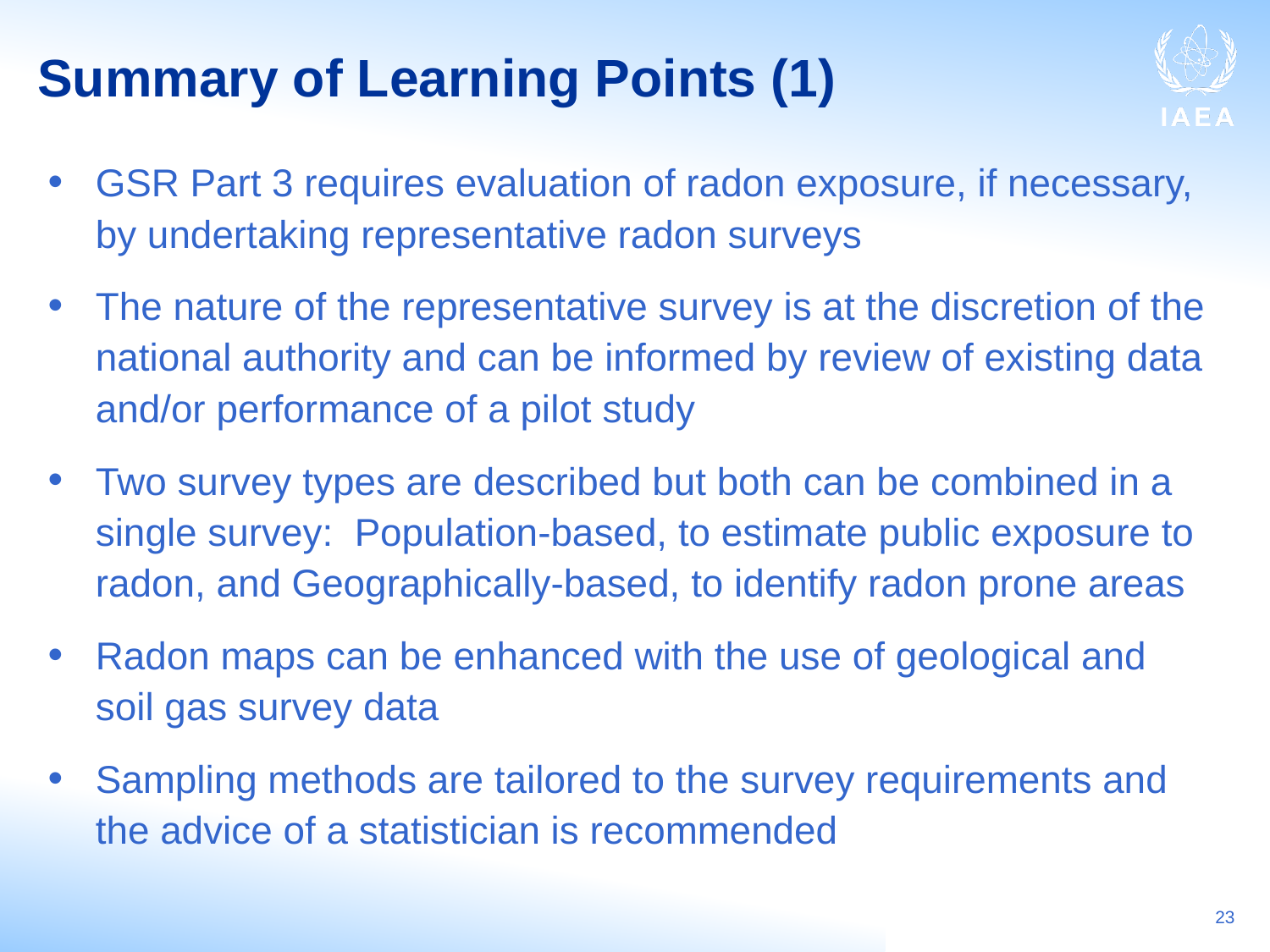

# Summary of Learning Points (1)

GSR Part 3 requires evaluation of radon exposure, if necessary, by undertaking representative radon surveys
The nature of the representative survey is at the discretion of the national authority and can be informed by review of existing data and/or performance of a pilot study
Two survey types are described but both can be combined in a single survey:  Population-based, to estimate public exposure to radon, and Geographically-based, to identify radon prone areas
Radon maps can be enhanced with the use of geological and soil gas survey data
Sampling methods are tailored to the survey requirements and the advice of a statistician is recommended
23